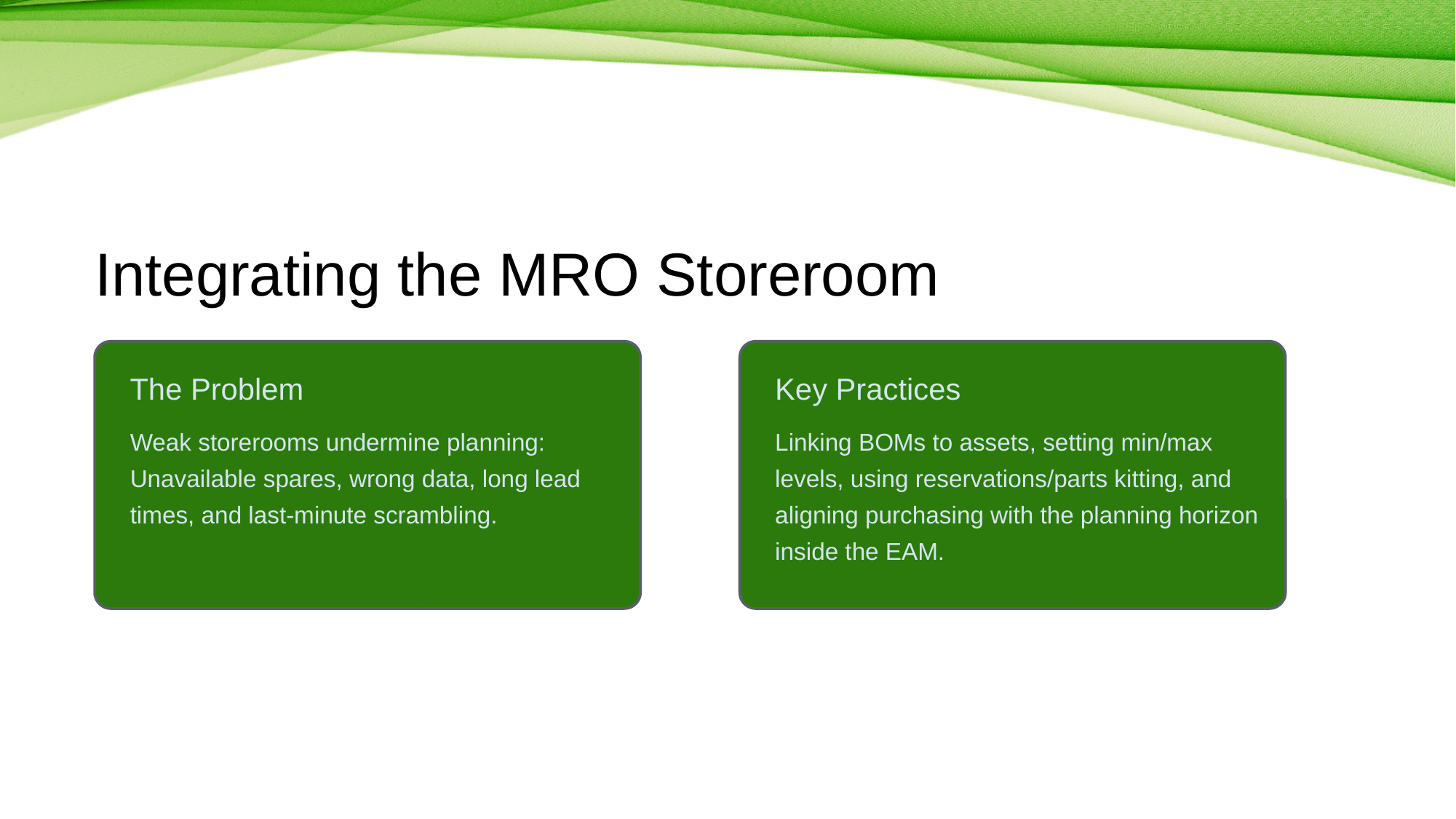

Integrating the MRO Storeroom

The Problem
Key Practices
Weak storerooms undermine planning: Unavailable spares, wrong data, long lead times, and last-minute scrambling.
Linking BOMs to assets, setting min/max levels, using reservations/parts kitting, and aligning purchasing with the planning horizon inside the EAM.